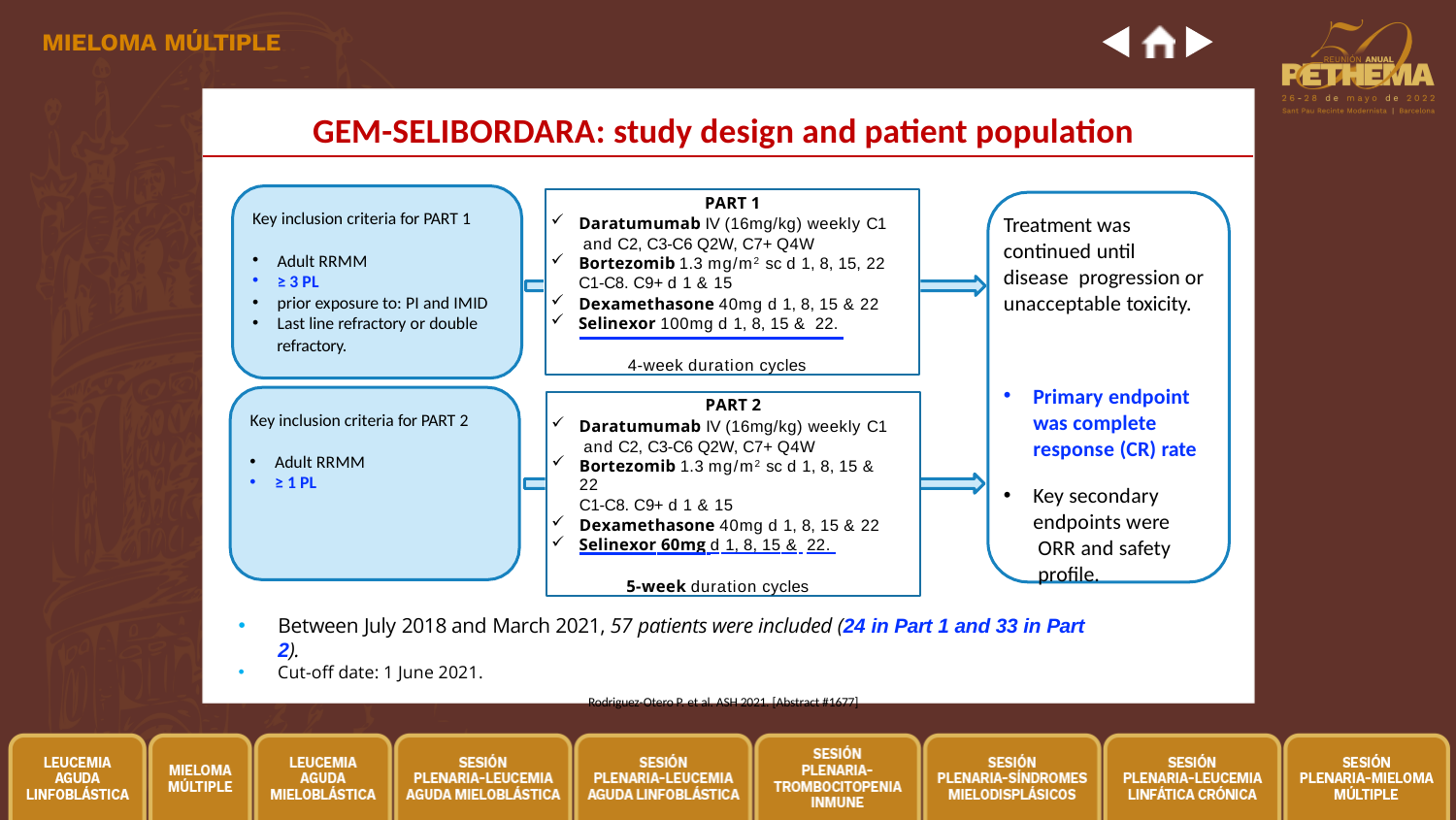

# MIELOMA MÚLTIPLE
GEM-SELIBORDARA: study design and patient population

PART 1
Daratumumab IV (16mg/kg) weekly C1  and C2, C3-C6 Q2W, C7+ Q4W
Bortezomib 1.3 mg/m2 sc d 1, 8, 15, 22
C1-C8. C9+ d 1 & 15
Dexamethasone 40mg d 1, 8, 15 & 22
Selinexor 100mg d 1, 8, 15 & 22.

4-week duration cycles
Key inclusion criteria for PART 1
Treatment was  continued until disease  progression or  unacceptable toxicity.
Adult RRMM
≥ 3 PL
prior exposure to: PI and IMID
Last line refractory or double
refractory.

Primary endpoint  was complete  response (CR) rate
Key secondary  endpoints were  ORR and safety  profile.

PART 2
Daratumumab IV (16mg/kg) weekly C1  and C2, C3-C6 Q2W, C7+ Q4W
Bortezomib 1.3 mg/m2 sc d 1, 8, 15 & 22
C1-C8. C9+ d 1 & 15
Dexamethasone 40mg d 1, 8, 15 & 22
Selinexor 60mg d 1, 8, 15 & 22.

5-week duration cycles
Key inclusion criteria for PART 2
Adult RRMM
≥ 1 PL
Between July 2018 and March 2021, 57 patients were included (24 in Part 1 and 33 in Part 2).
Cut-off date: 1 June 2021.
Rodriguez-Otero P. et al. ASH 2021. [Abstract #1677]